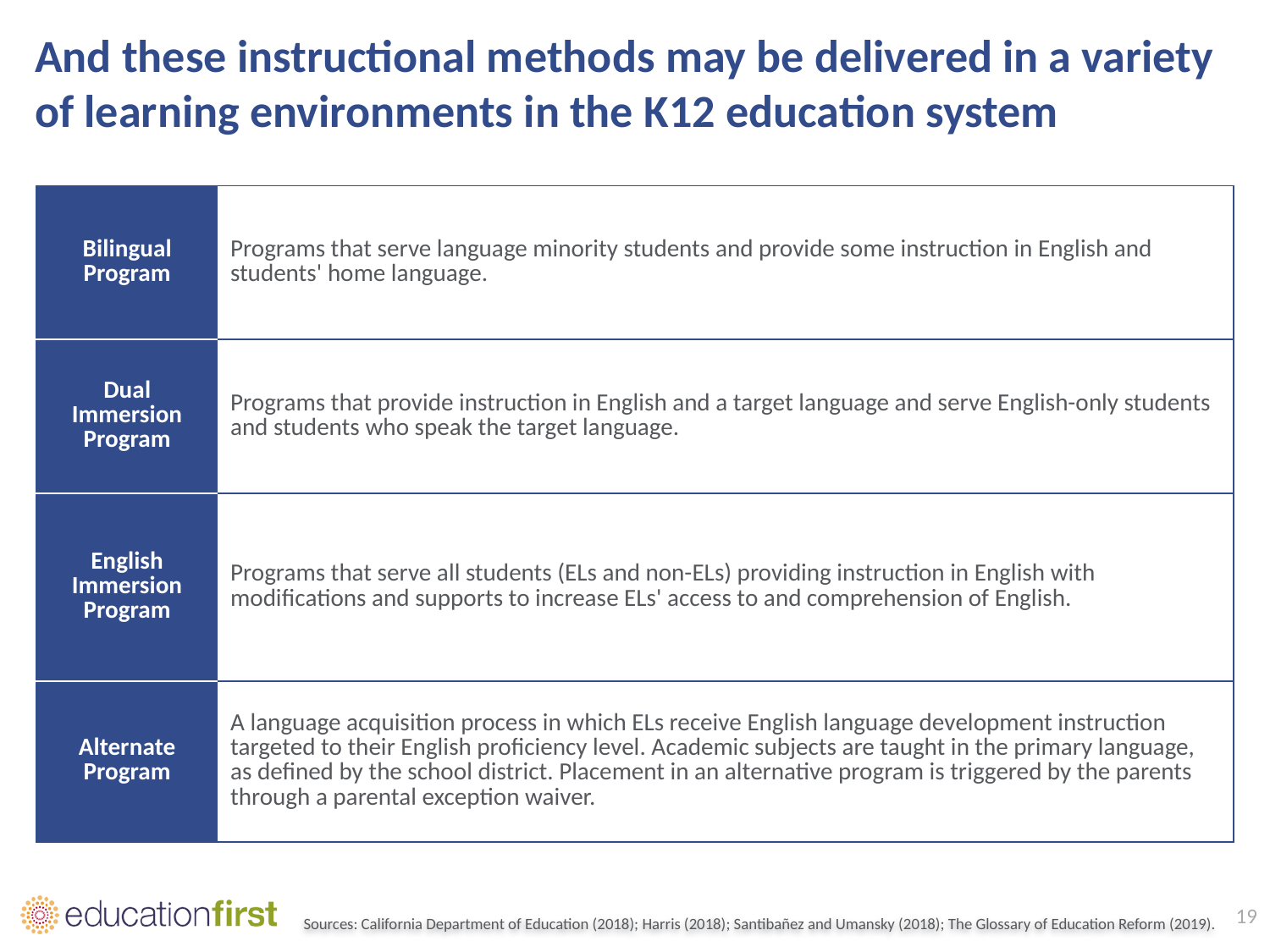

# And these instructional methods may be delivered in a variety of learning environments in the K12 education system
| Bilingual Program | Programs that serve language minority students and provide some instruction in English and students' home language. |
| --- | --- |
| Dual Immersion Program | Programs that provide instruction in English and a target language and serve English-only students and students who speak the target language. |
| English Immersion Program | Programs that serve all students (ELs and non-ELs) providing instruction in English with modifications and supports to increase ELs' access to and comprehension of English. |
| Alternate Program | A language acquisition process in which ELs receive English language development instruction targeted to their English proficiency level. Academic subjects are taught in the primary language, as defined by the school district. Placement in an alternative program is triggered by the parents through a parental exception waiver. |

19
Sources: California Department of Education (2018); Harris (2018); Santibañez and Umansky (2018); The Glossary of Education Reform (2019).